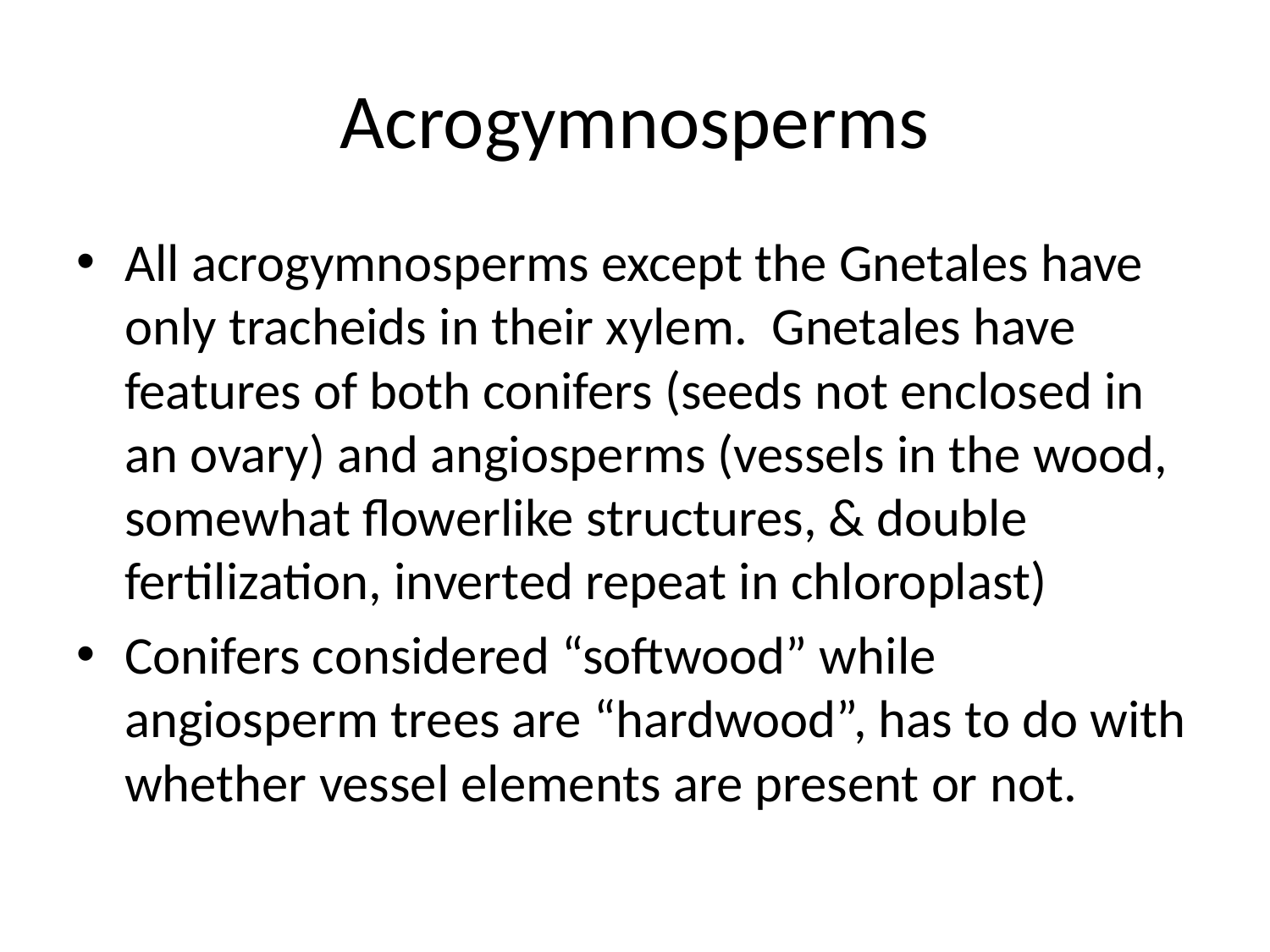

# Acrogymnosperms
All acrogymnosperms except the Gnetales have only tracheids in their xylem.  Gnetales have features of both conifers (seeds not enclosed in an ovary) and angiosperms (vessels in the wood, somewhat flowerlike structures, & double fertilization, inverted repeat in chloroplast)
Conifers considered “softwood” while angiosperm trees are “hardwood”, has to do with whether vessel elements are present or not.